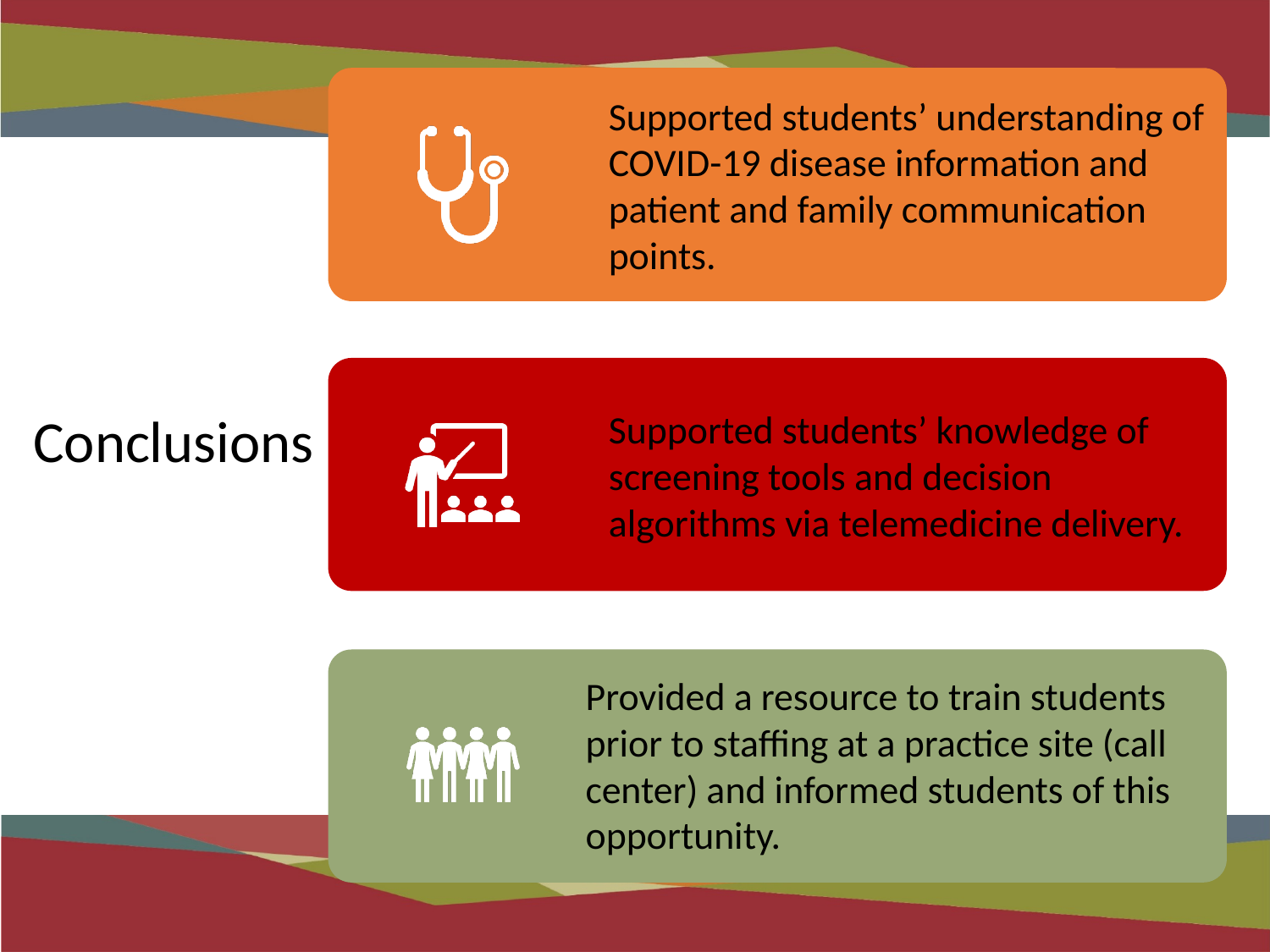

Supported students’ understanding of COVID-19 disease information and patient and family communication points.
Supported students’ knowledge of screening tools and decision algorithms via telemedicine delivery.
Provided a resource to train students prior to staffing at a practice site (call center) and informed students of this opportunity.
# Conclusions